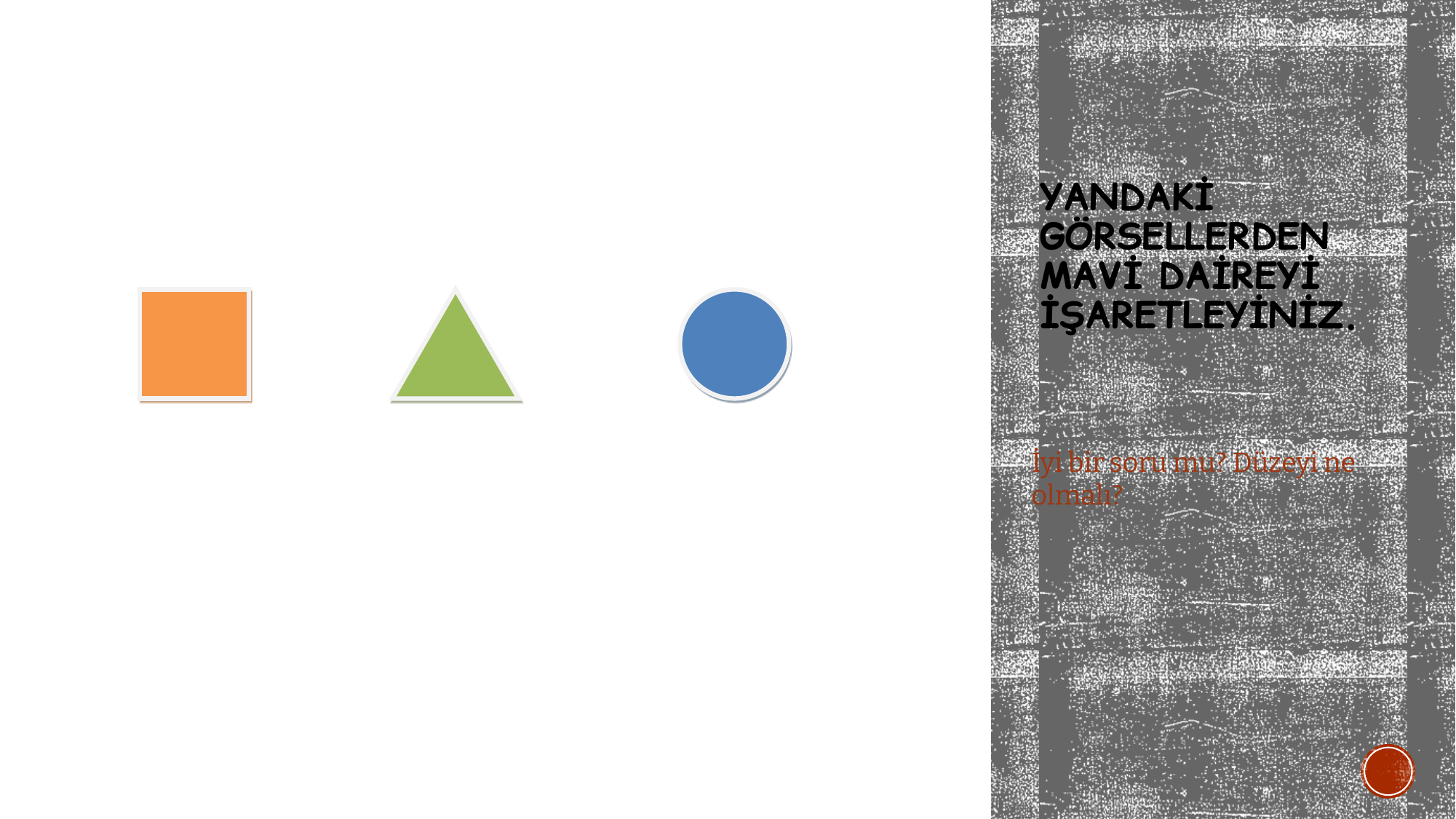

# Yandaki görsellerden mavi daireyi işaretleyiniz.

İyi bir soru mu? Düzeyi ne olmalı?